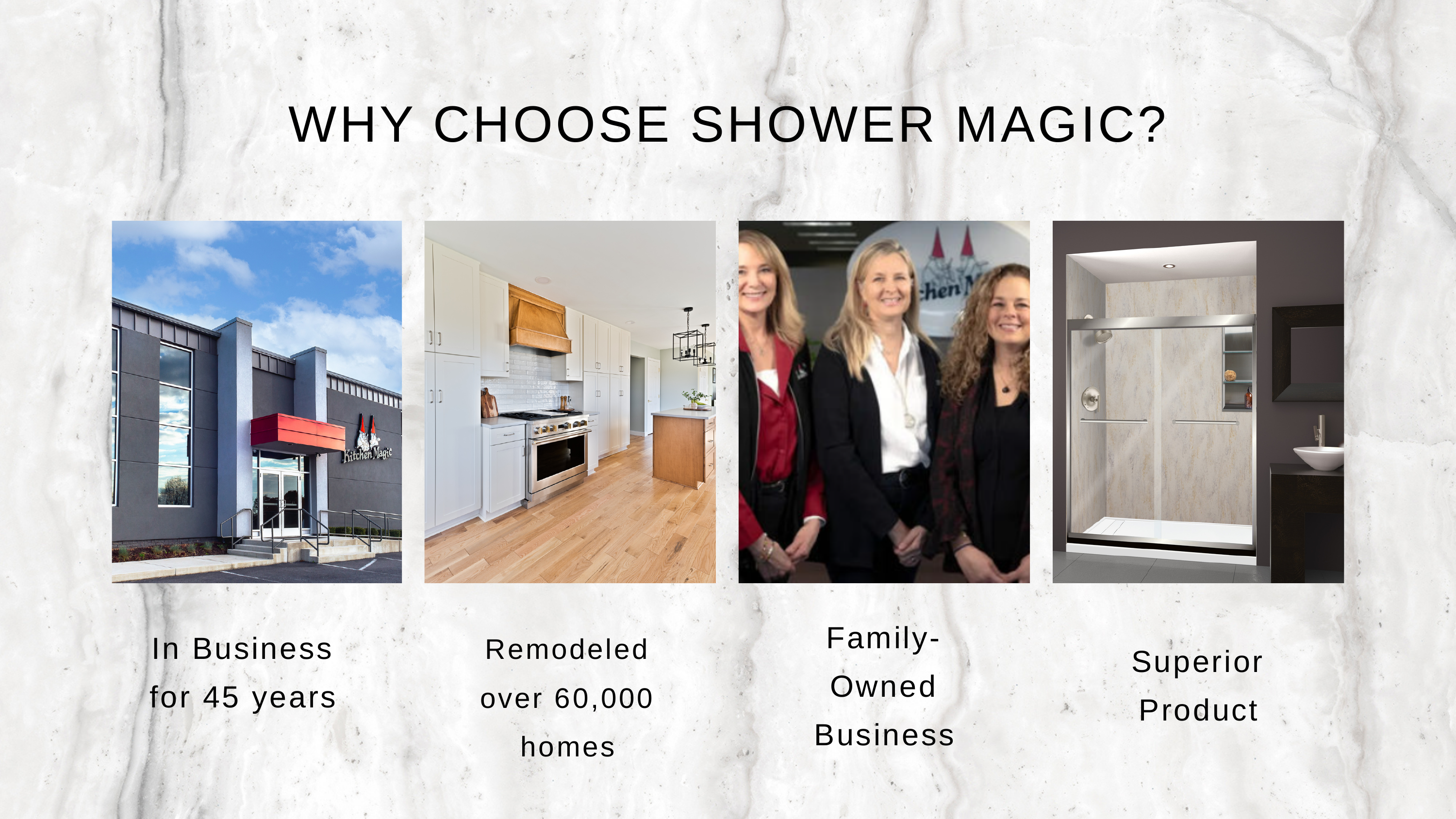

WHY CHOOSE SHOWER MAGIC?

Family-Owned Business
In Business for 45 years
Remodeled over 60,000 homes
Superior Product